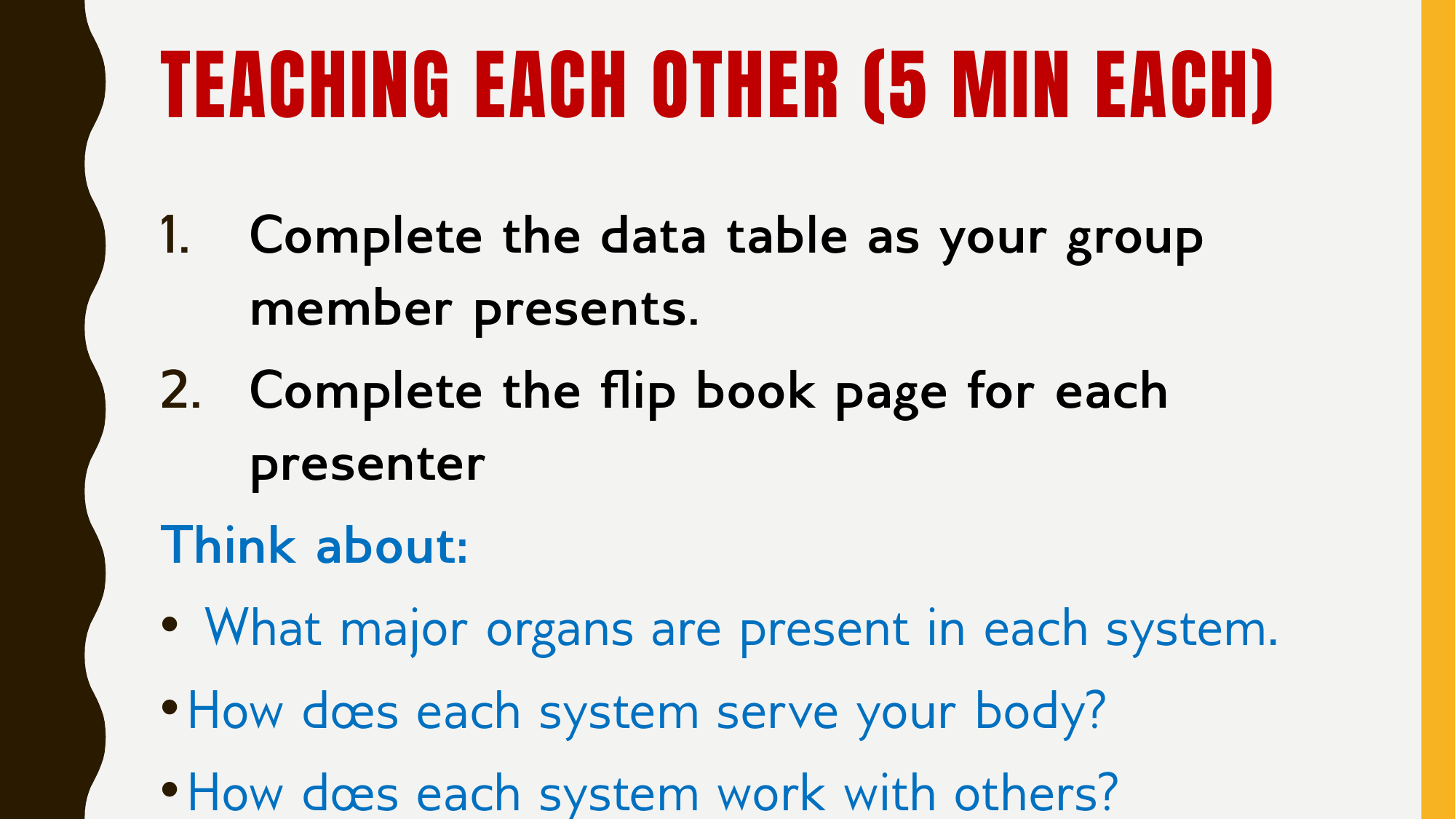

# TEACHING EACH OTHER (5 min each)
Complete the data table as your group member presents.
Complete the flip book page for each presenter
Think about:
 What major organs are present in each system.
How does each system serve your body?
How does each system work with others?